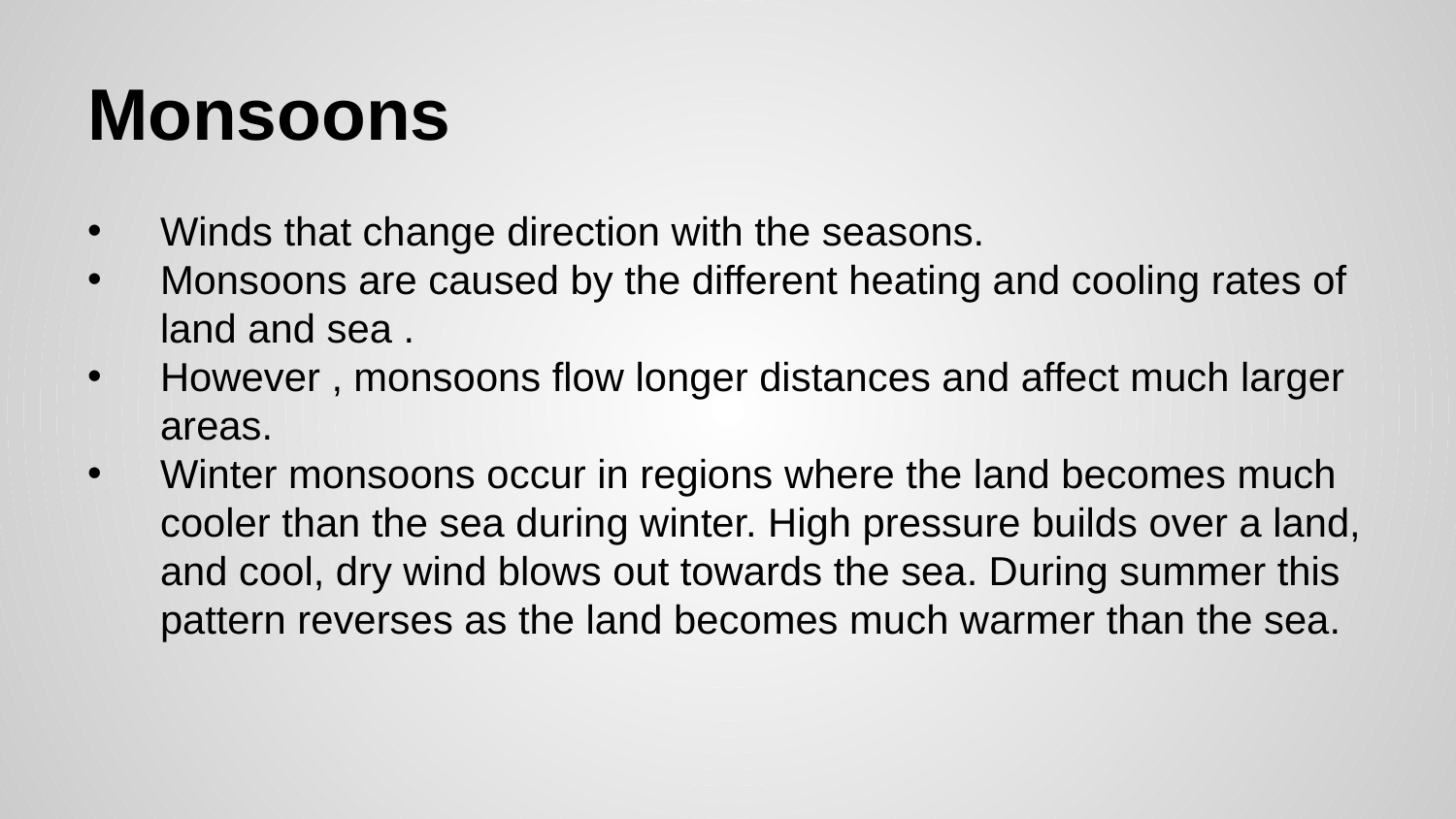

# Monsoons
Winds that change direction with the seasons.
Monsoons are caused by the different heating and cooling rates of land and sea .
However , monsoons flow longer distances and affect much larger areas.
Winter monsoons occur in regions where the land becomes much cooler than the sea during winter. High pressure builds over a land, and cool, dry wind blows out towards the sea. During summer this pattern reverses as the land becomes much warmer than the sea.